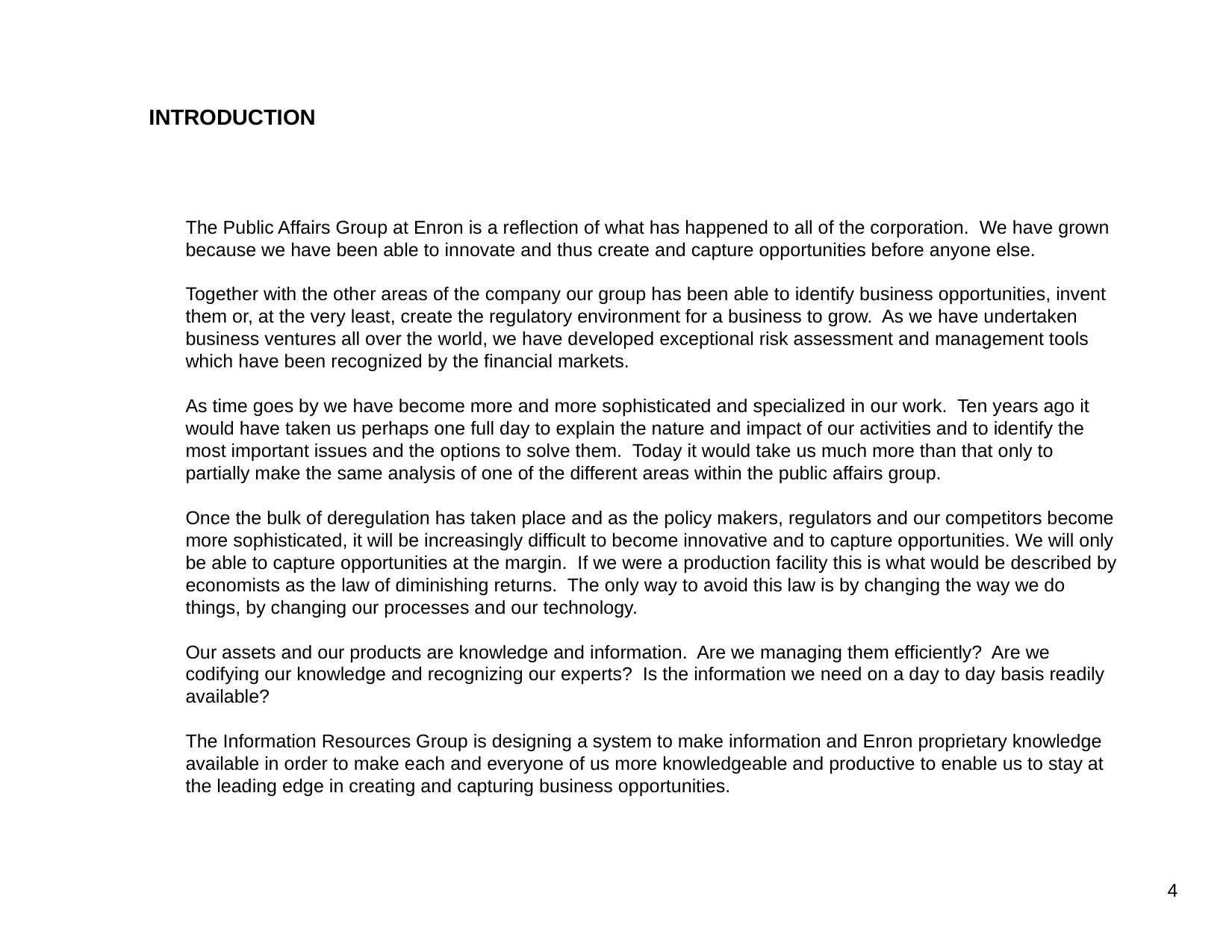

INTRODUCTION
The Public Affairs Group at Enron is a reflection of what has happened to all of the corporation.  We have grown because we have been able to innovate and thus create and capture opportunities before anyone else.

Together with the other areas of the company our group has been able to identify business opportunities, invent them or, at the very least, create the regulatory environment for a business to grow.  As we have undertaken business ventures all over the world, we have developed exceptional risk assessment and management tools which have been recognized by the financial markets.

As time goes by we have become more and more sophisticated and specialized in our work.  Ten years ago it would have taken us perhaps one full day to explain the nature and impact of our activities and to identify the most important issues and the options to solve them.  Today it would take us much more than that only to partially make the same analysis of one of the different areas within the public affairs group.

Once the bulk of deregulation has taken place and as the policy makers, regulators and our competitors become more sophisticated, it will be increasingly difficult to become innovative and to capture opportunities. We will only be able to capture opportunities at the margin.  If we were a production facility this is what would be described by economists as the law of diminishing returns.  The only way to avoid this law is by changing the way we do things, by changing our processes and our technology.

Our assets and our products are knowledge and information.  Are we managing them efficiently?  Are we codifying our knowledge and recognizing our experts?  Is the information we need on a day to day basis readily available?

The Information Resources Group is designing a system to make information and Enron proprietary knowledge available in order to make each and everyone of us more knowledgeable and productive to enable us to stay at the leading edge in creating and capturing business opportunities.

4